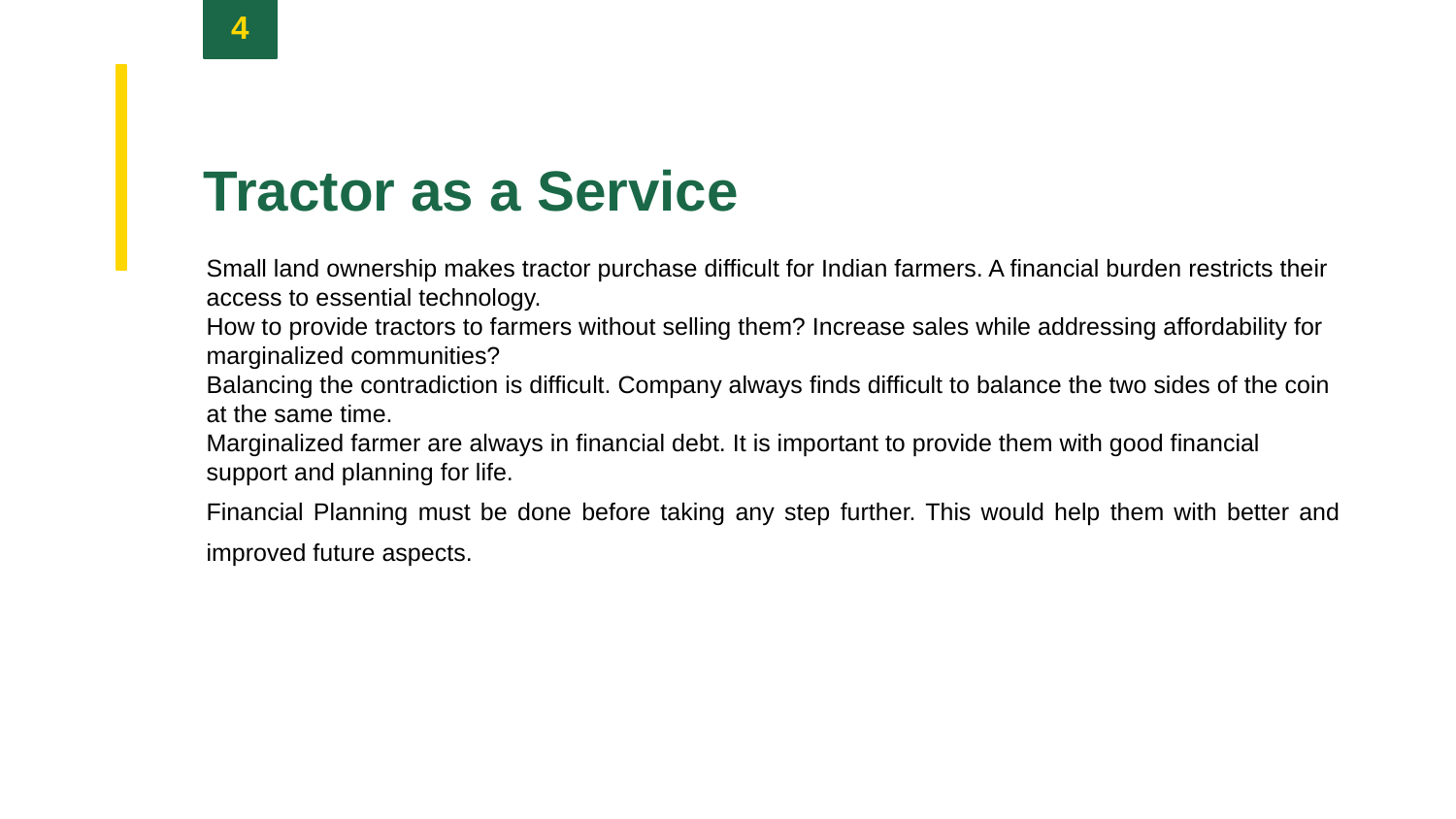

4

Tractor as a Service
Small land ownership makes tractor purchase difficult for Indian farmers. A financial burden restricts their access to essential technology.
How to provide tractors to farmers without selling them? Increase sales while addressing affordability for marginalized communities?
Balancing the contradiction is difficult. Company always finds difficult to balance the two sides of the coin at the same time.
Marginalized farmer are always in financial debt. It is important to provide them with good financial support and planning for life.
Financial Planning must be done before taking any step further. This would help them with better and improved future aspects.